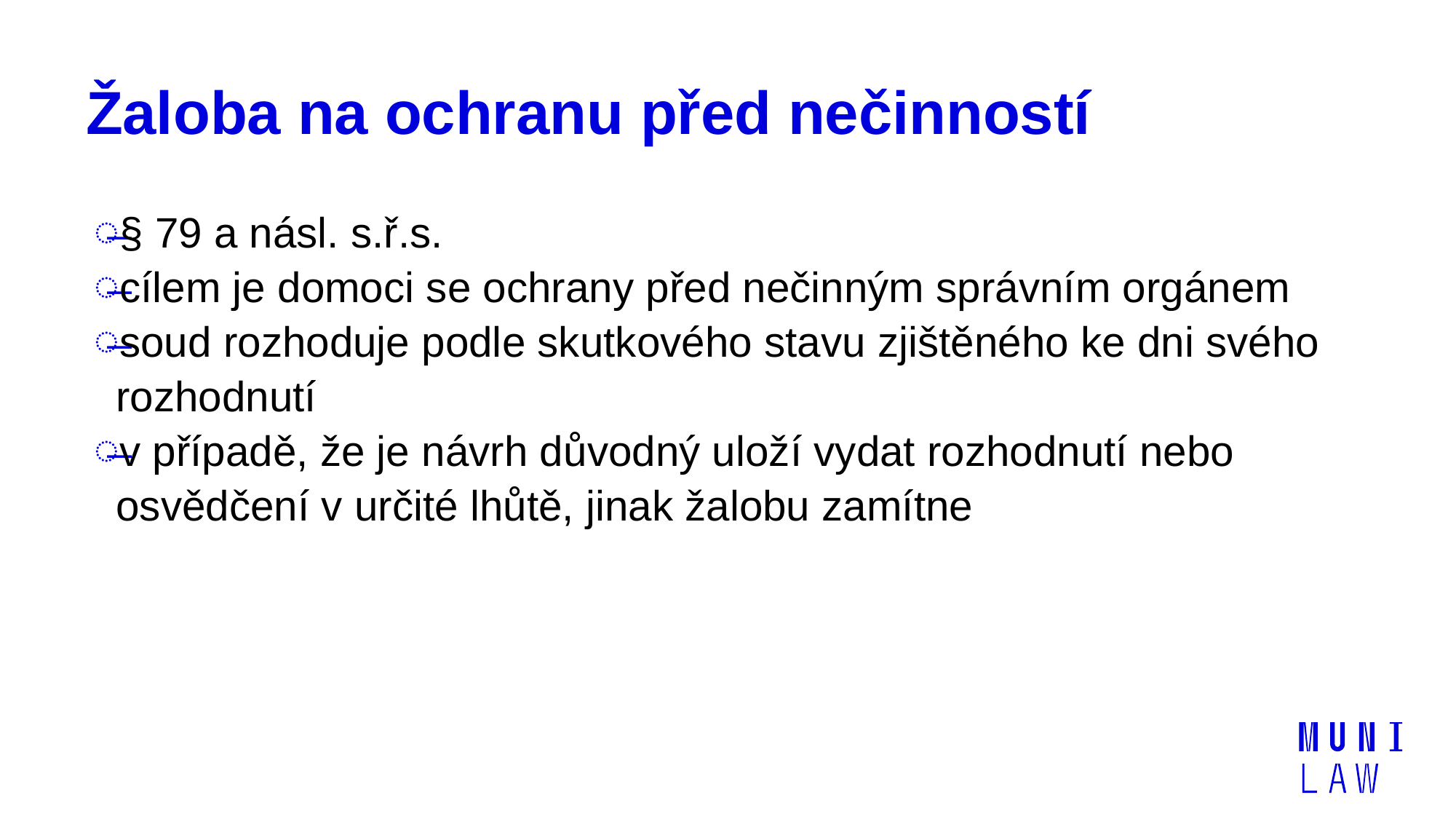

# Žaloba na ochranu před nečinností
§ 79 a násl. s.ř.s.
cílem je domoci se ochrany před nečinným správním orgánem
soud rozhoduje podle skutkového stavu zjištěného ke dni svého rozhodnutí
v případě, že je návrh důvodný uloží vydat rozhodnutí nebo osvědčení v určité lhůtě, jinak žalobu zamítne